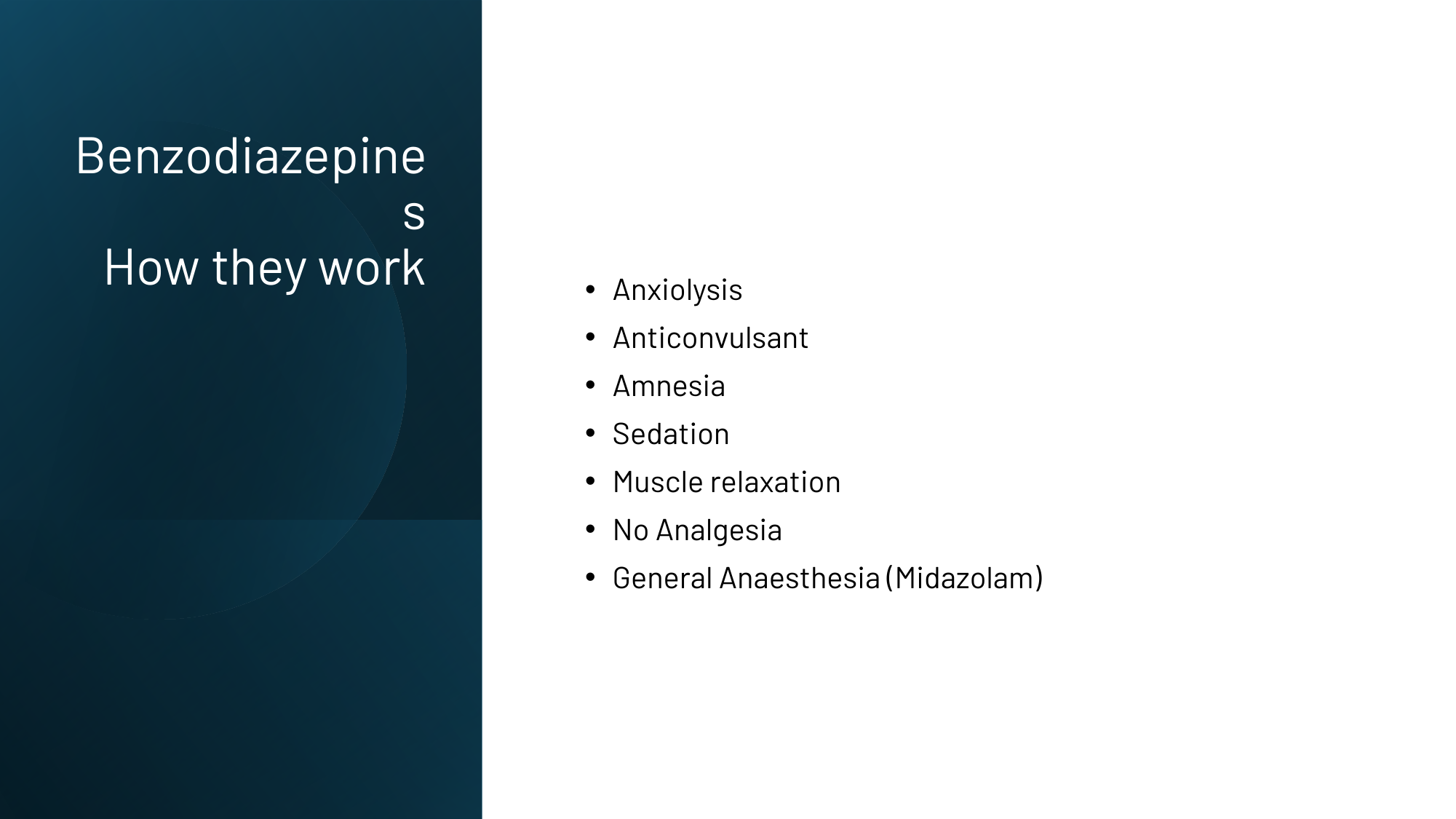

# Benzodiazepines How they work

Anxiolysis
Anticonvulsant
Amnesia
Sedation
Muscle relaxation
No Analgesia
General Anaesthesia (Midazolam)